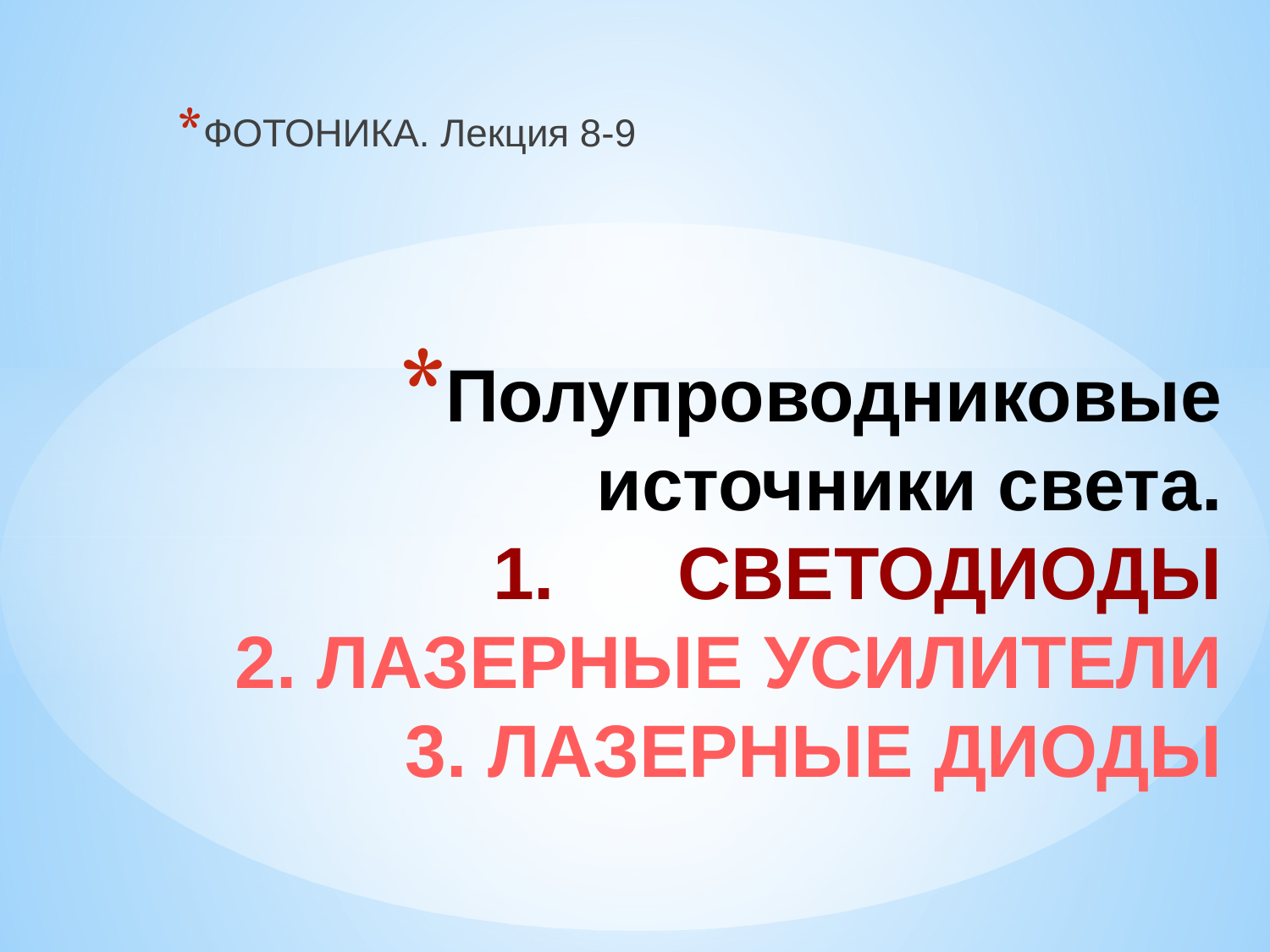

ФОТОНИКА. Лекция 8-9
Полупроводниковые источники света.
1.      СВЕТОДИОДЫ
2. ЛАЗЕРНЫЕ УСИЛИТЕЛИ
3. ЛАЗЕРНЫЕ ДИОДЫ